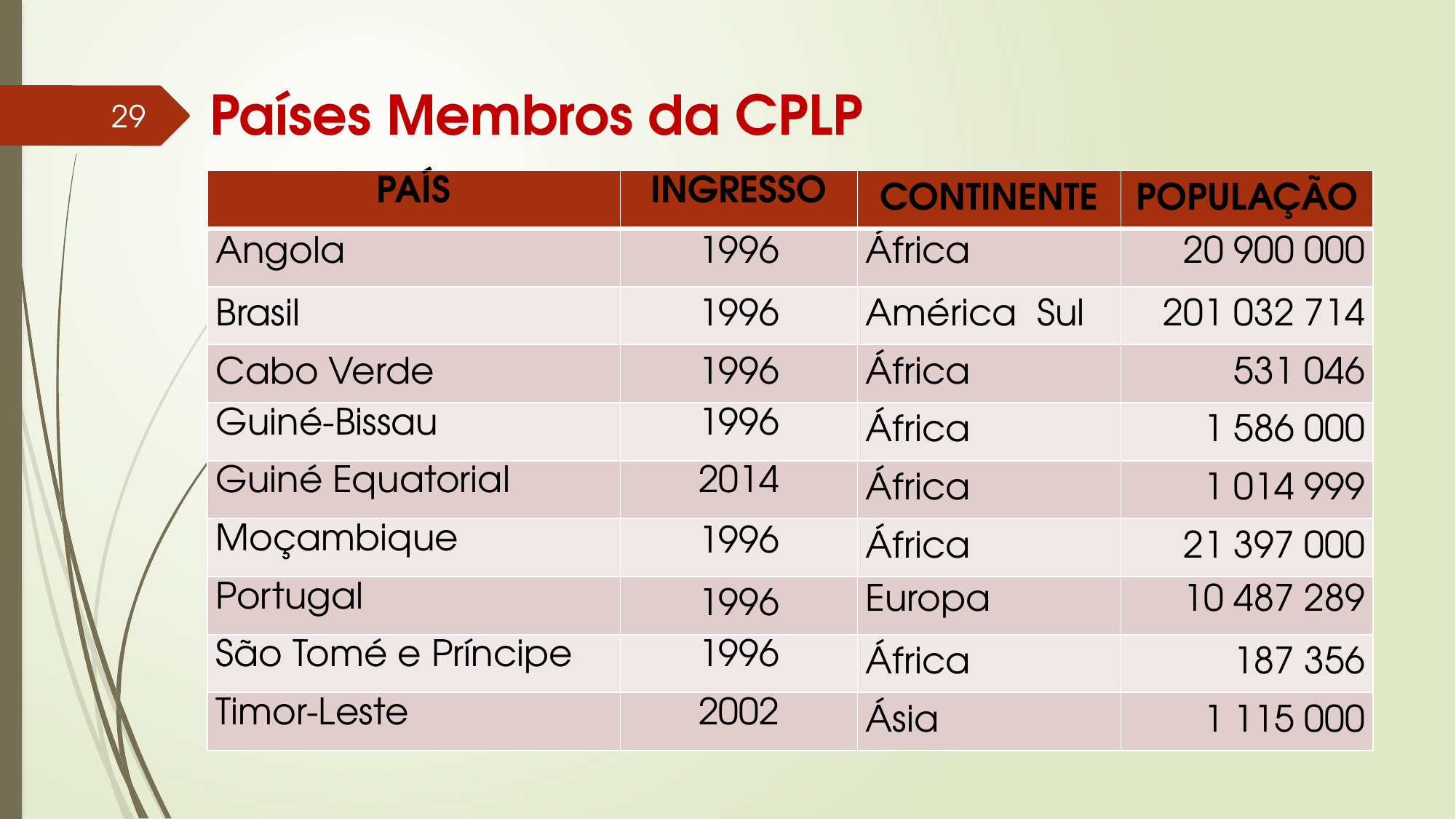

# Países Membros da CPLP
29
| PAÍS | INGRESSO | CONTINENTE | POPULAÇÃO |
| --- | --- | --- | --- |
| Angola | 1996 | África | 20 900 000 |
| Brasil | 1996 | América Sul | 201 032 714 |
| Cabo Verde | 1996 | África | 531 046 |
| Guiné-Bissau | 1996 | África | 1 586 000 |
| Guiné Equatorial | 2014 | África | 1 014 999 |
| Moçambique | 1996 | África | 21 397 000 |
| Portugal | 1996 | Europa | 10 487 289 |
| São Tomé e Príncipe | 1996 | África | 187 356 |
| Timor-Leste | 2002 | Ásia | 1 115 000 |